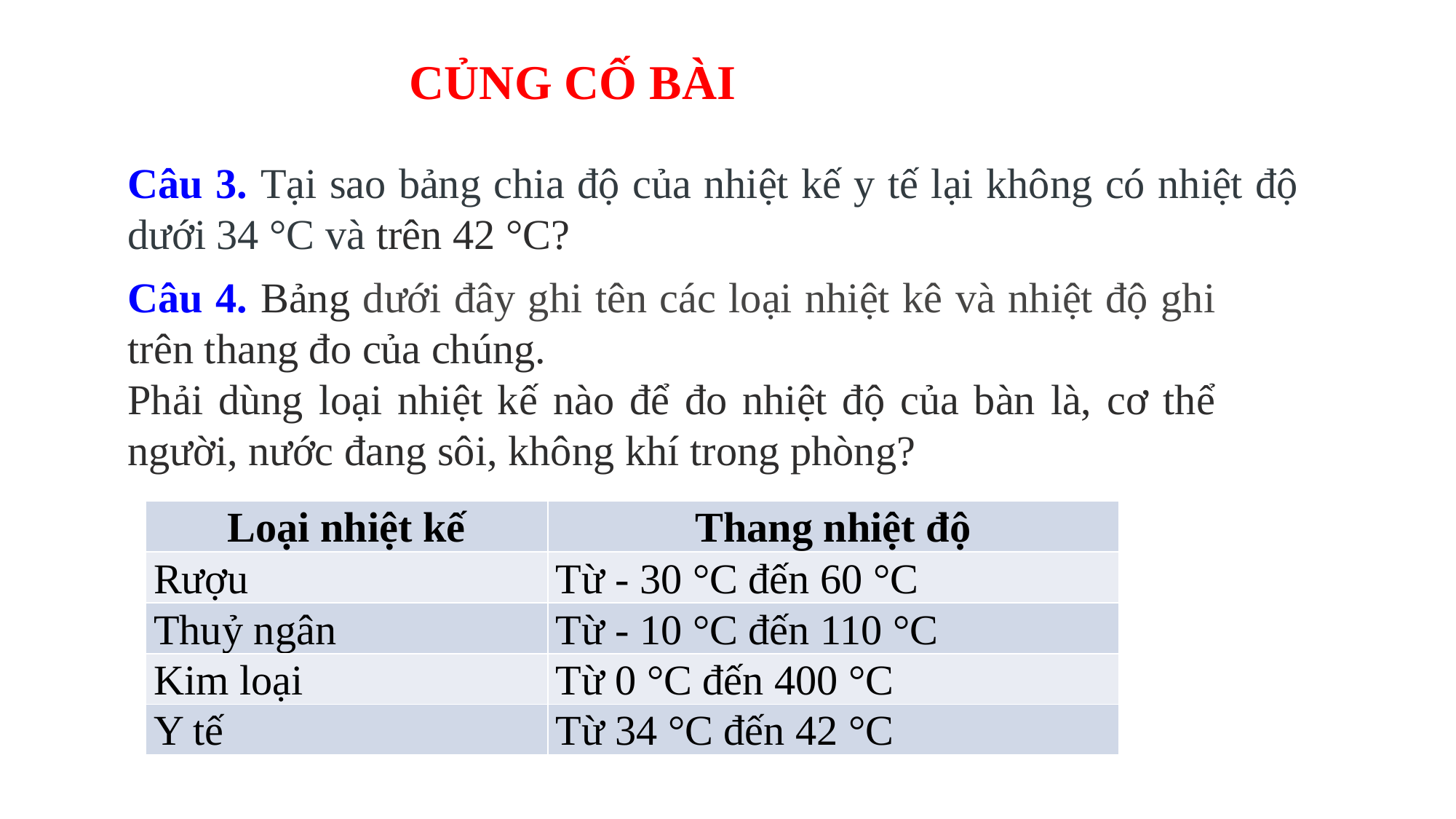

CỦNG CỐ BÀI

Câu 3. Tại sao bảng chia độ của nhiệt kế y tế lại không có nhiệt độ dưới 34 °C và trên 42 °C?
Câu 4. Bảng dưới đây ghi tên các loại nhiệt kê và nhiệt độ ghi trên thang đo của chúng.
Phải dùng loại nhiệt kế nào để đo nhiệt độ của bàn là, cơ thể người, nước đang sôi, không khí trong phòng?
| Loại nhiệt kế | Thang nhiệt độ |
| --- | --- |
| Rượu | Từ - 30 °C đến 60 °C |
| Thuỷ ngân | Từ - 10 °C đến 110 °C |
| Kim loại | Từ 0 °C đến 400 °C |
| Y tế | Từ 34 °C đến 42 °C |